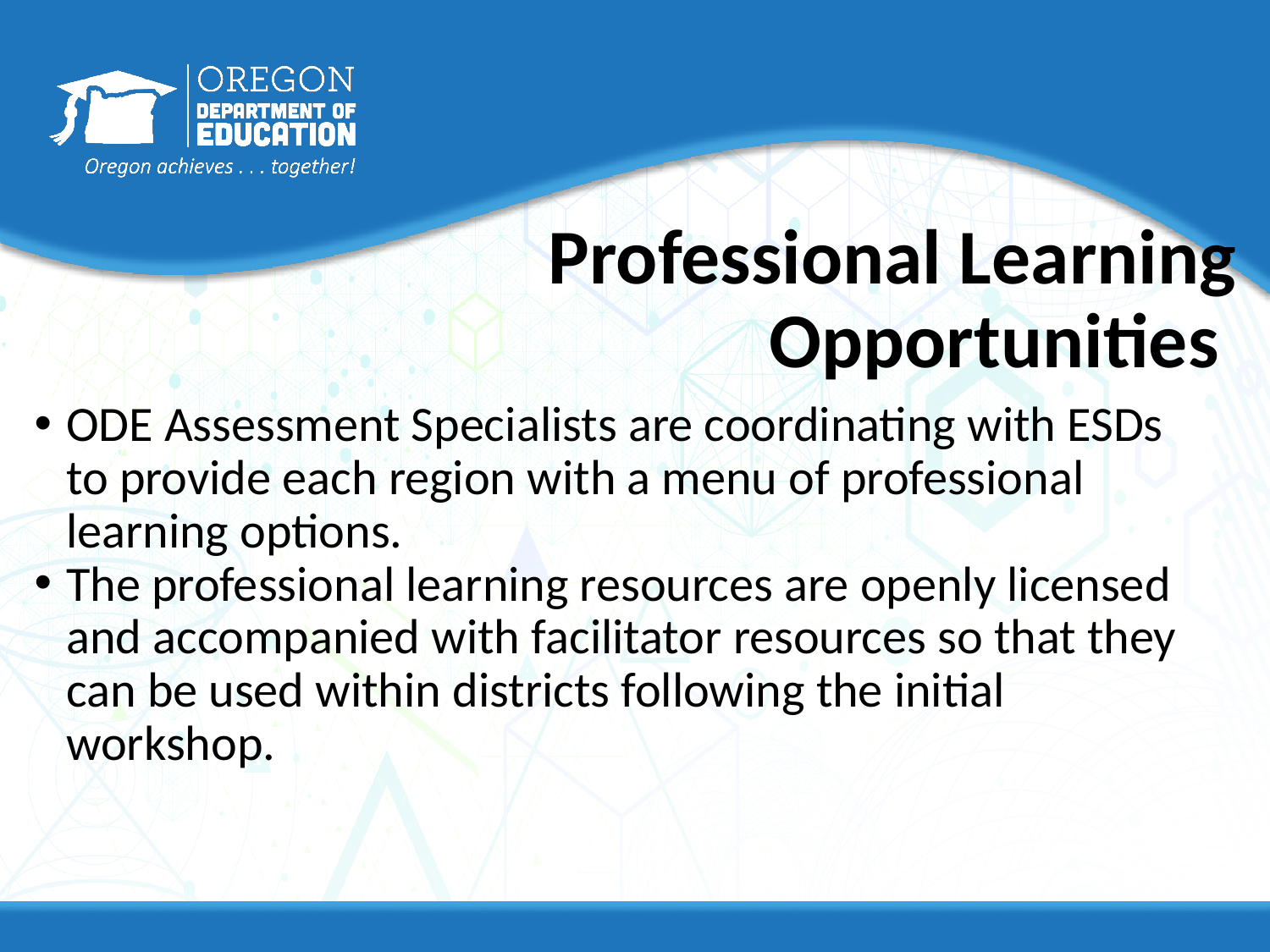

58
# Professional Learning Opportunities
ODE Assessment Specialists are coordinating with ESDs to provide each region with a menu of professional learning options.
The professional learning resources are openly licensed and accompanied with facilitator resources so that they can be used within districts following the initial workshop.